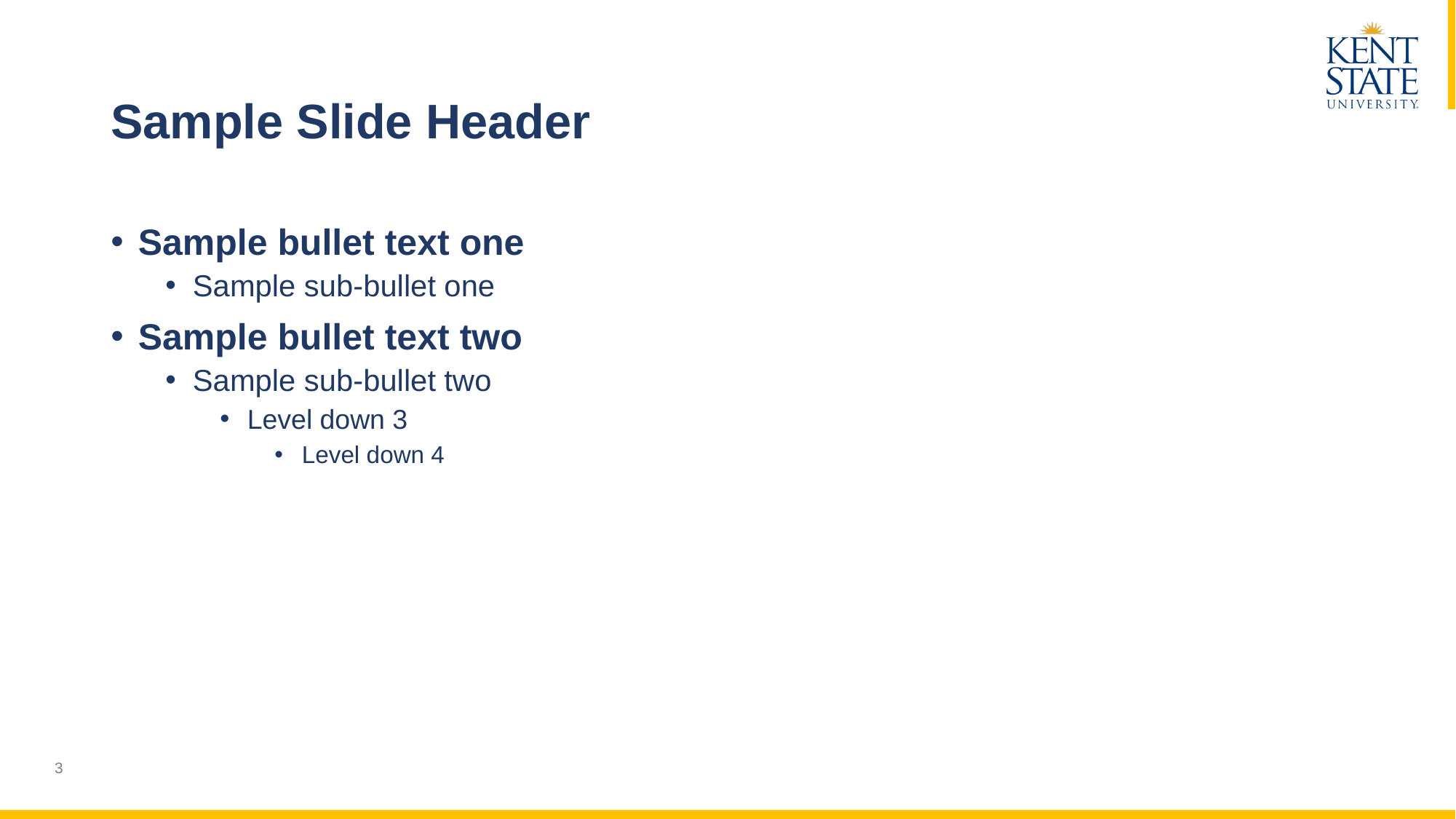

# Sample Slide Header
Sample bullet text one
Sample sub-bullet one
Sample bullet text two
Sample sub-bullet two
Level down 3
Level down 4